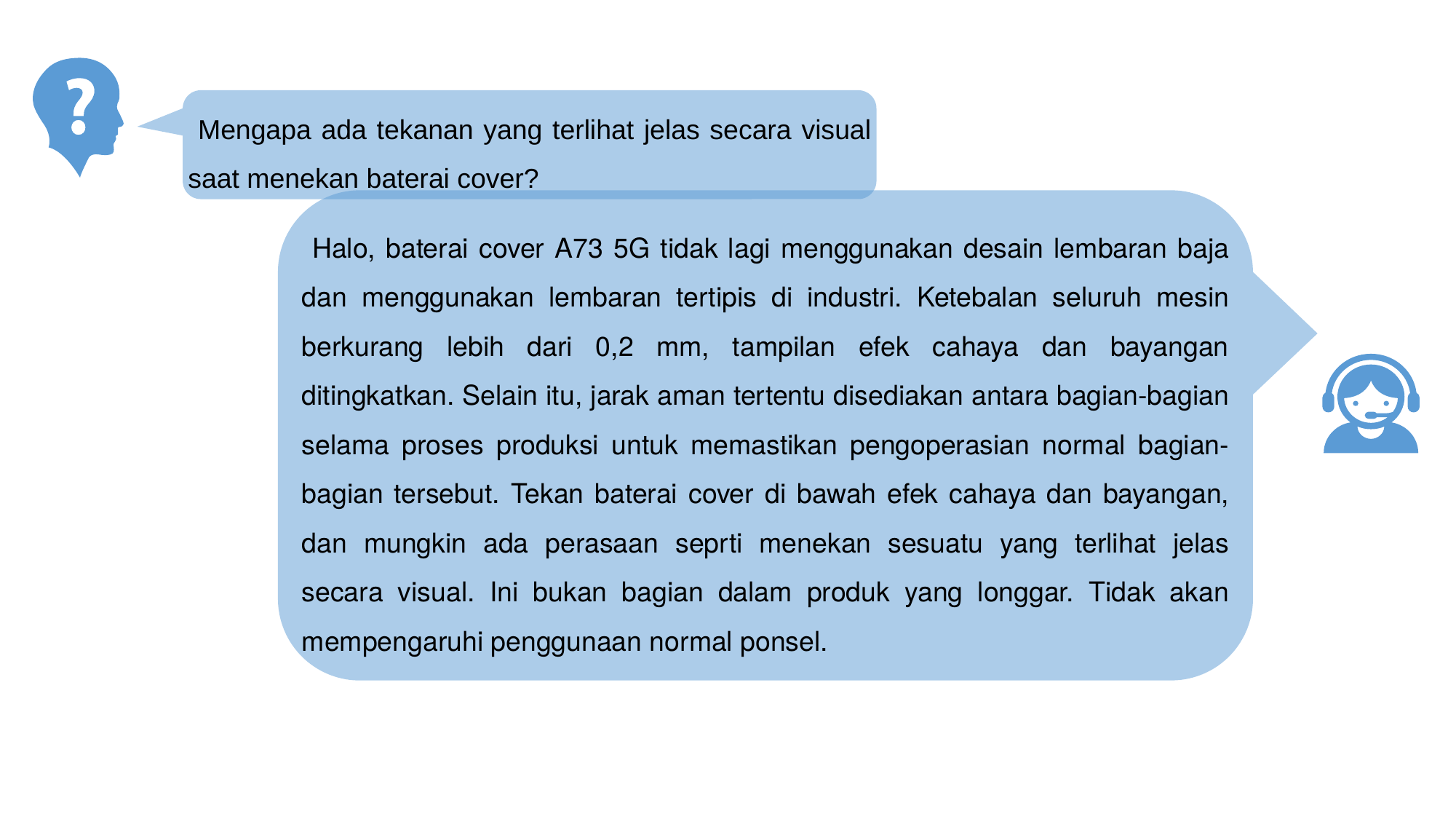

Mengapa ada tekanan yang terlihat jelas secara visual saat menekan baterai cover?
 Halo, baterai cover A73 5G tidak lagi menggunakan desain lembaran baja dan menggunakan lembaran tertipis di industri. Ketebalan seluruh mesin berkurang lebih dari 0,2 mm, tampilan efek cahaya dan bayangan ditingkatkan. Selain itu, jarak aman tertentu disediakan antara bagian-bagian selama proses produksi untuk memastikan pengoperasian normal bagian-bagian tersebut. Tekan baterai cover di bawah efek cahaya dan bayangan, dan mungkin ada perasaan seprti menekan sesuatu yang terlihat jelas secara visual. Ini bukan bagian dalam produk yang longgar. Tidak akan mempengaruhi penggunaan normal ponsel.